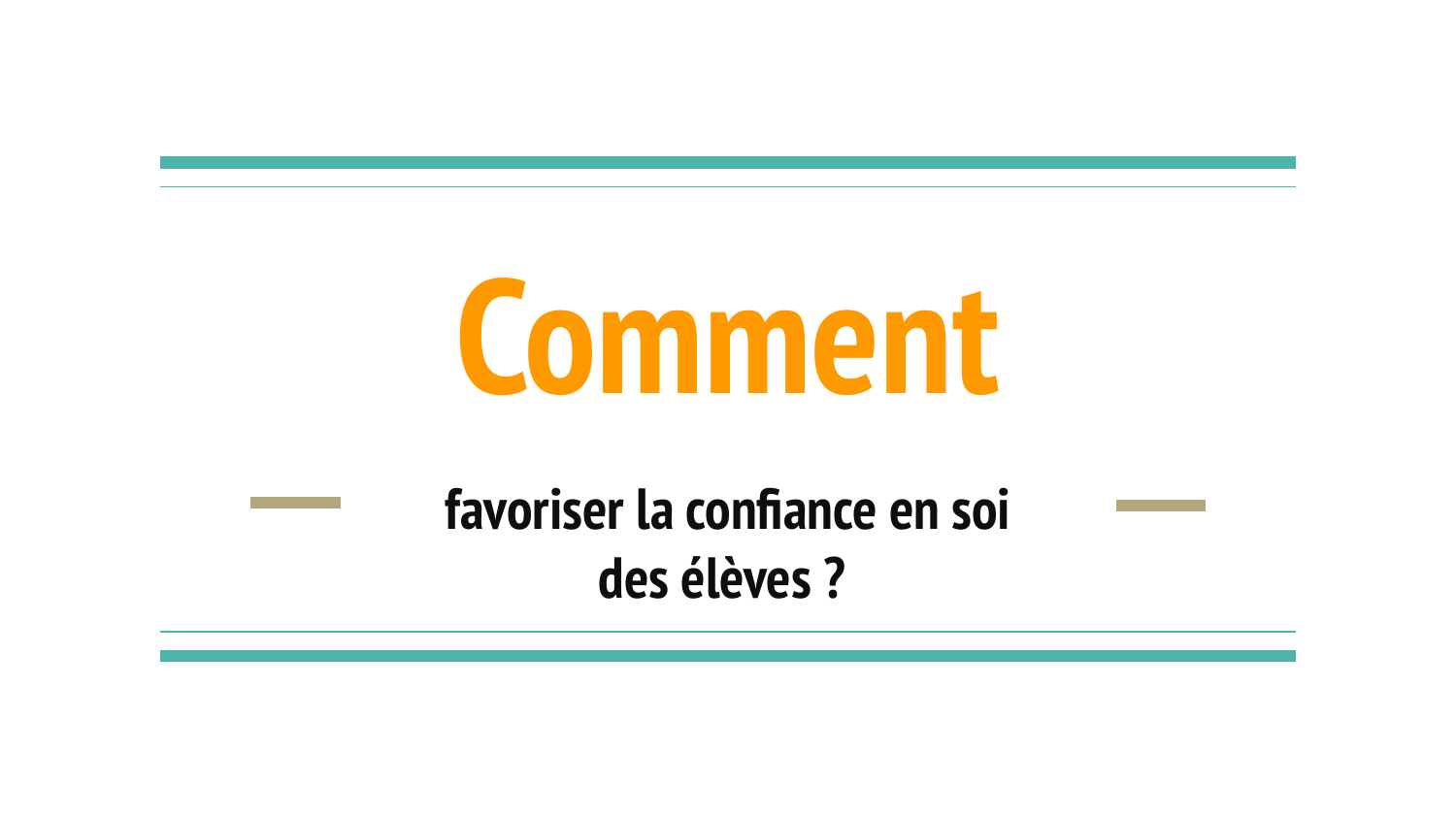

# Comment
favoriser la confiance en soi
des élèves ?